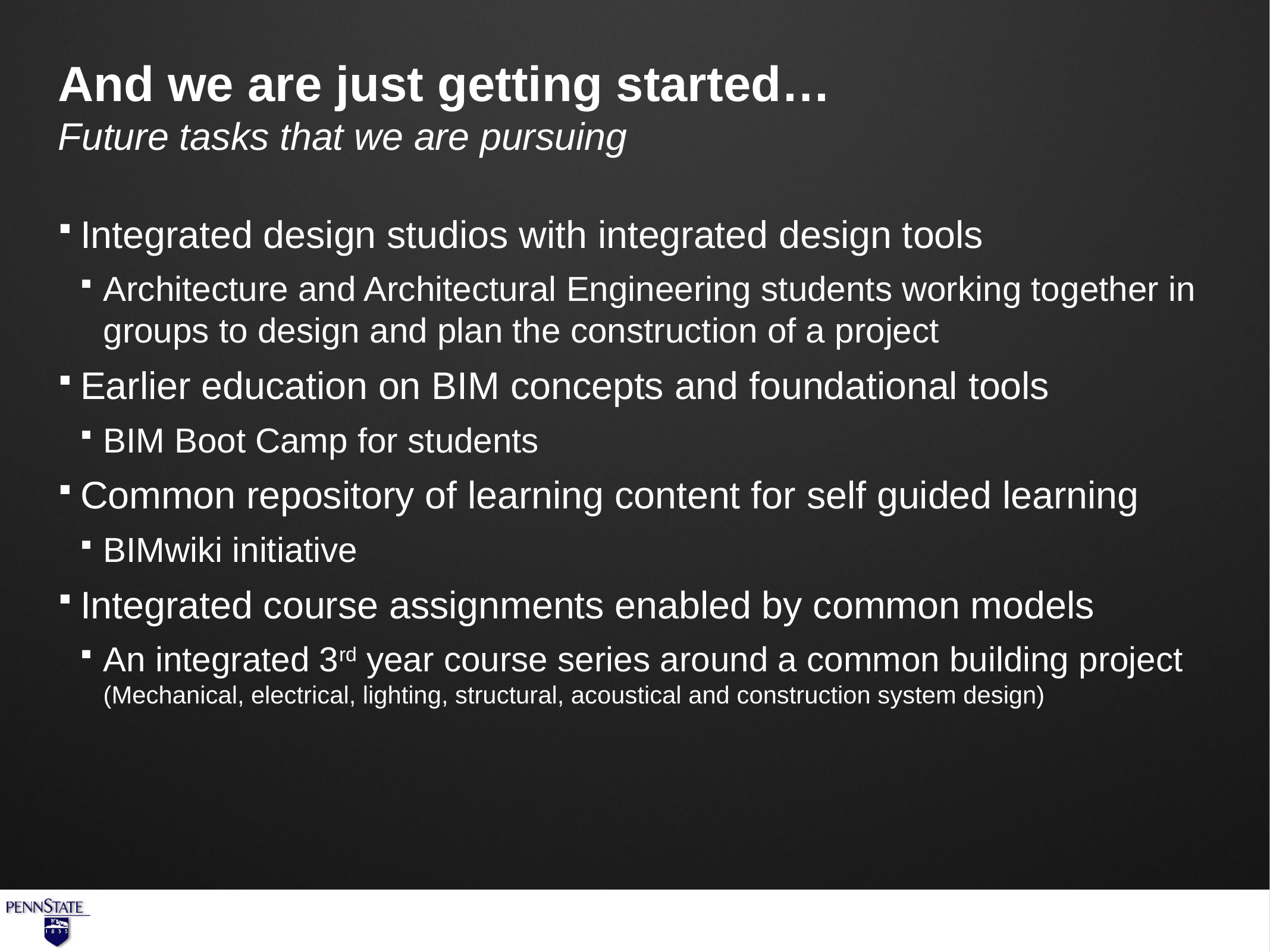

# And we are just getting started… Future tasks that we are pursuing
Integrated design studios with integrated design tools
Architecture and Architectural Engineering students working together in groups to design and plan the construction of a project
Earlier education on BIM concepts and foundational tools
BIM Boot Camp for students
Common repository of learning content for self guided learning
BIMwiki initiative
Integrated course assignments enabled by common models
An integrated 3rd year course series around a common building project (Mechanical, electrical, lighting, structural, acoustical and construction system design)